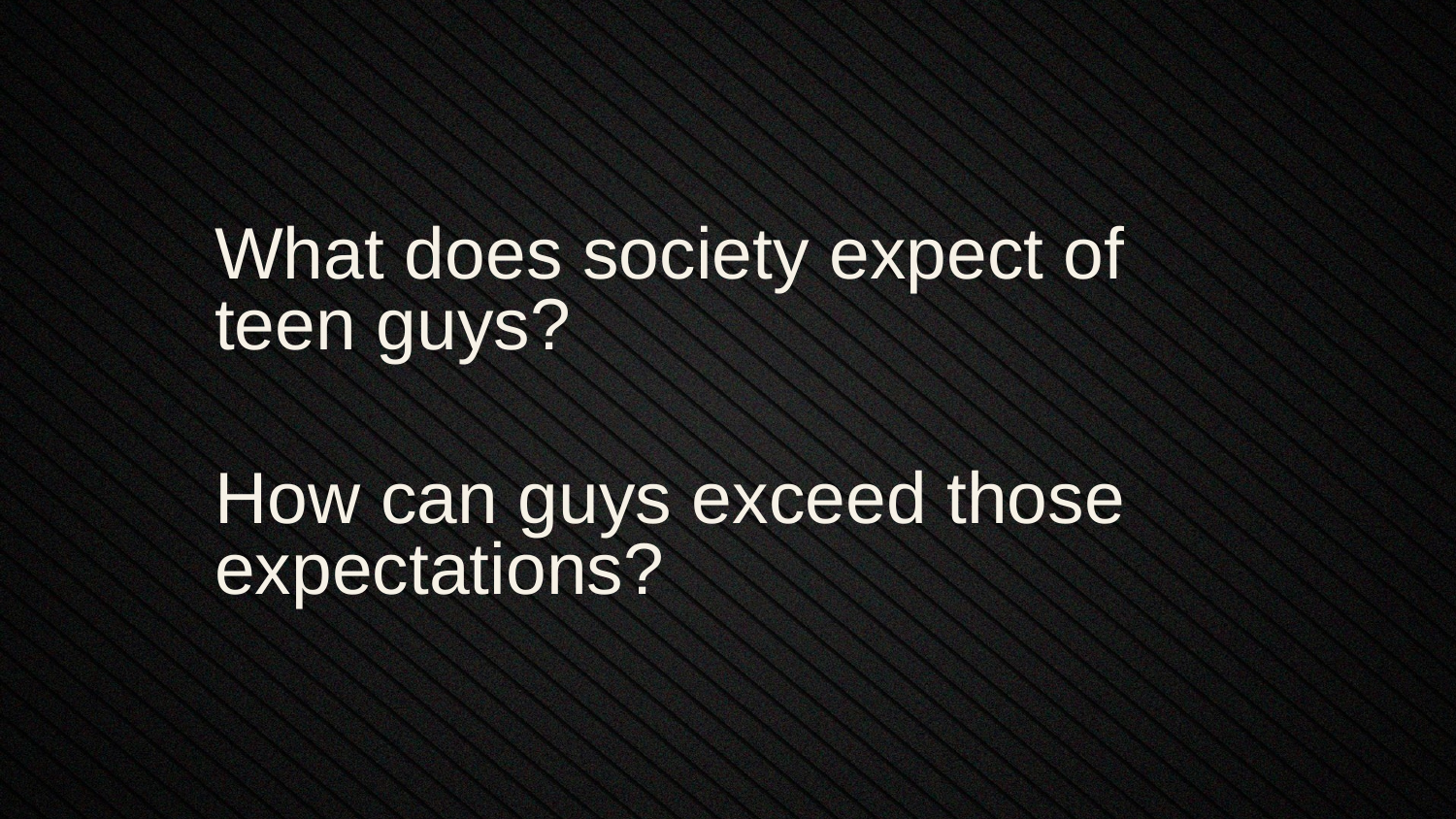

What does society expect of teen guys?

How can guys exceed those expectations?